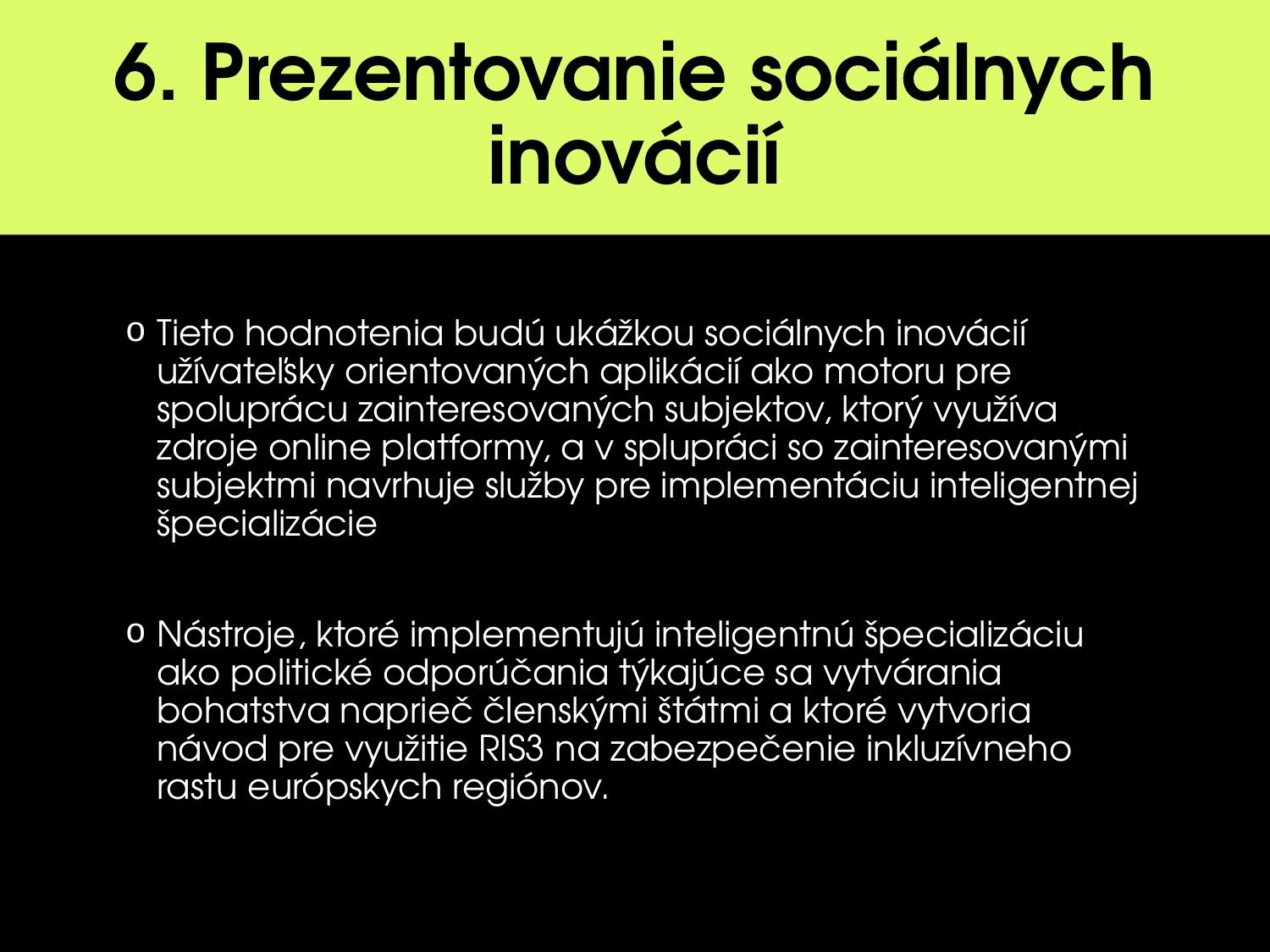

# 6. Prezentovanie sociálnych inovácií
Tieto hodnotenia budú ukážkou sociálnych inovácií užívateľsky orientovaných aplikácií ako motoru pre spoluprácu zainteresovaných subjektov, ktorý využíva zdroje online platformy, a v splupráci so zainteresovanými subjektmi navrhuje služby pre implementáciu inteligentnej špecializácie

Nástroje, ktoré implementujú inteligentnú špecializáciu ako politické odporúčania týkajúce sa vytvárania bohatstva naprieč členskými štátmi a ktoré vytvoria návod pre využitie RIS3 na zabezpečenie inkluzívneho rastu európskych regiónov.